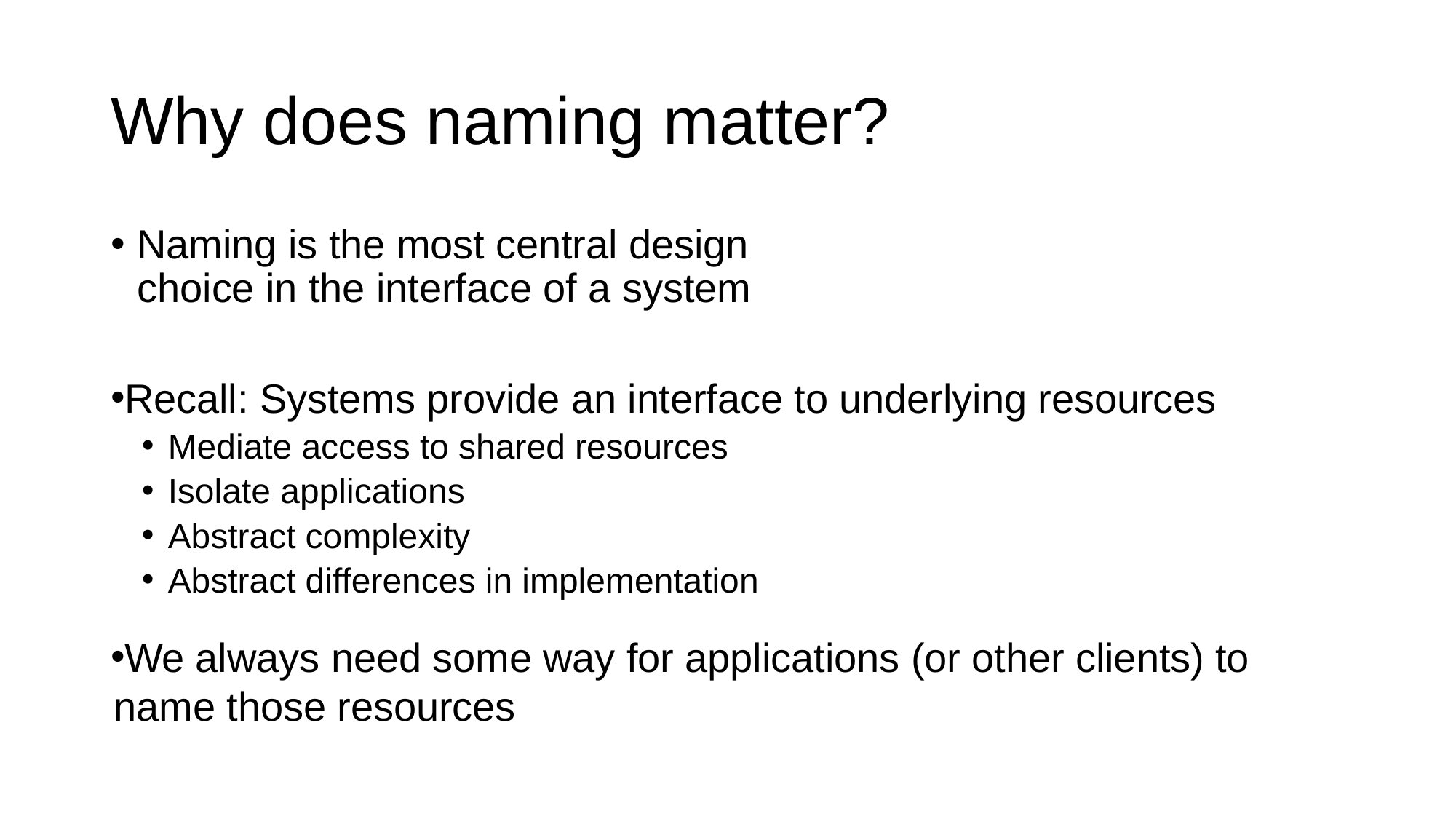

# Why does naming matter?
Naming is the most central design
choice in the interface of a system

Recall: Systems provide an interface to underlying resources
Mediate access to shared resources
Isolate applications
Abstract complexity
Abstract differences in implementation
We always need some way for applications (or other clients) to name those resources